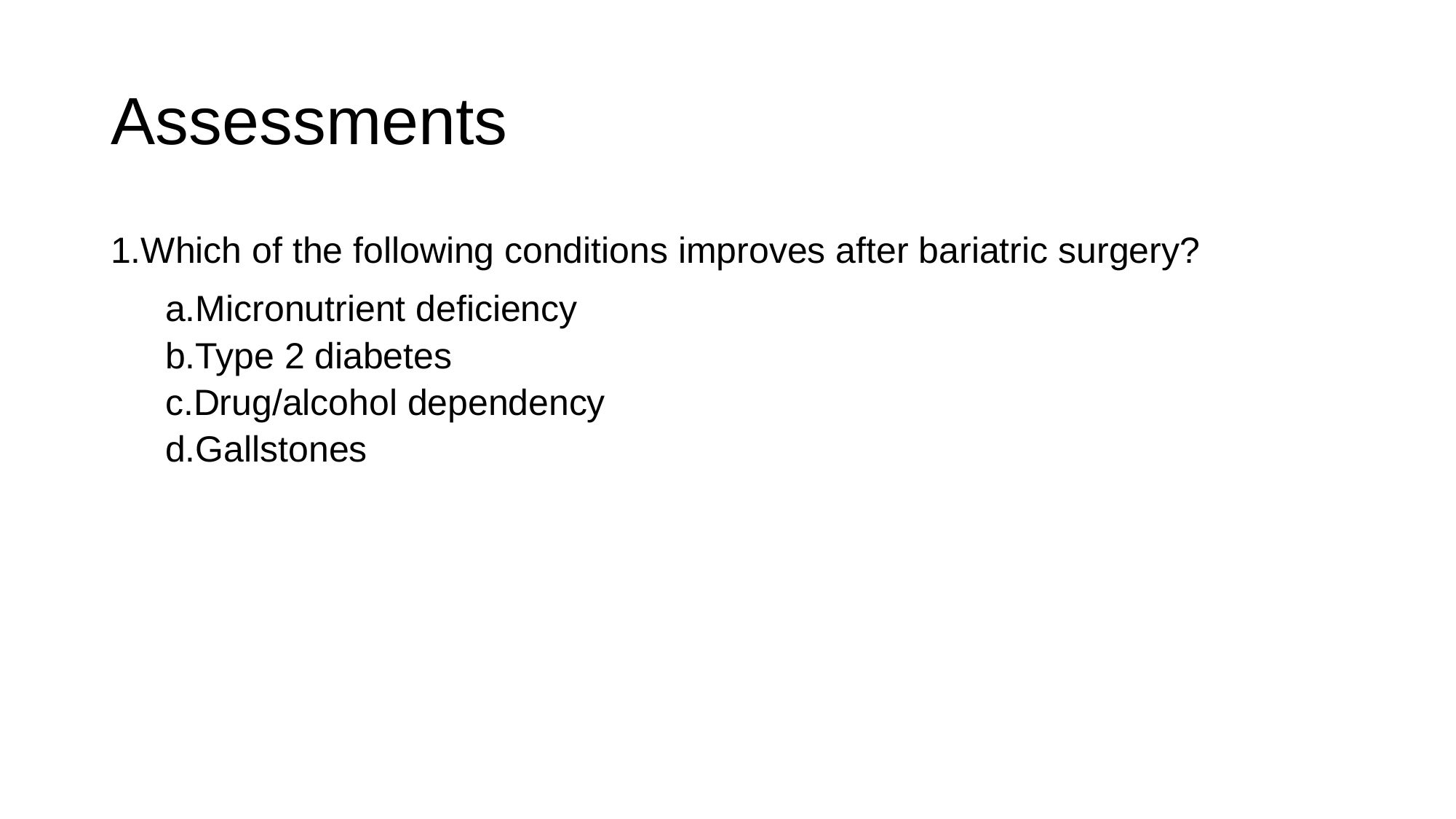

# Assessments
Which of the following conditions improves after bariatric surgery?
Micronutrient deficiency
Type 2 diabetes
Drug/alcohol dependency
Gallstones